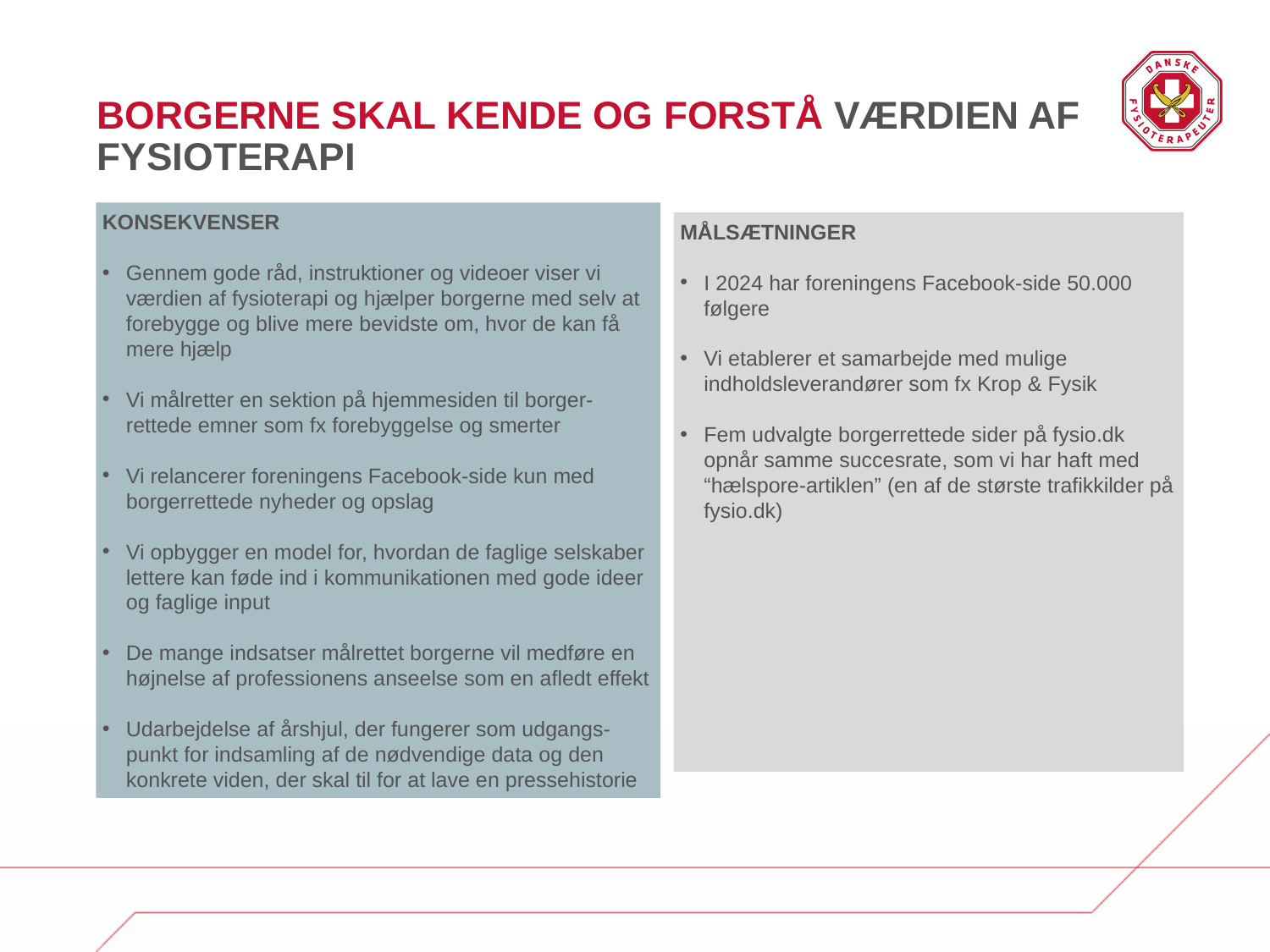

Borgerne skal kende og forstå værdien af fysioterapi
KONSEKVENSER

Gennem gode råd, instruktioner og videoer viser vi værdien af fysioterapi og hjælper borgerne med selv at forebygge og blive mere bevidste om, hvor de kan få mere hjælp

Vi målretter en sektion på hjemmesiden til borger-rettede emner som fx forebyggelse og smerter

Vi relancerer foreningens Facebook-side kun med borgerrettede nyheder og opslag

Vi opbygger en model for, hvordan de faglige selskaber  lettere kan føde ind i kommunikationen med gode ideer og faglige input

De mange indsatser målrettet borgerne vil medføre en højnelse af professionens anseelse som en afledt effekt

Udarbejdelse af årshjul, der fungerer som udgangs-punkt for indsamling af de nødvendige data og den konkrete viden, der skal til for at lave en pressehistorie
MÅLSÆTNINGER

I 2024 har foreningens Facebook-side 50.000 følgere

Vi etablerer et samarbejde med mulige indholdsleverandører som fx Krop & Fysik

Fem udvalgte borgerrettede sider på fysio.dk opnår samme succesrate, som vi har haft med “hælspore-artiklen” (en af de største trafikkilder på fysio.dk)